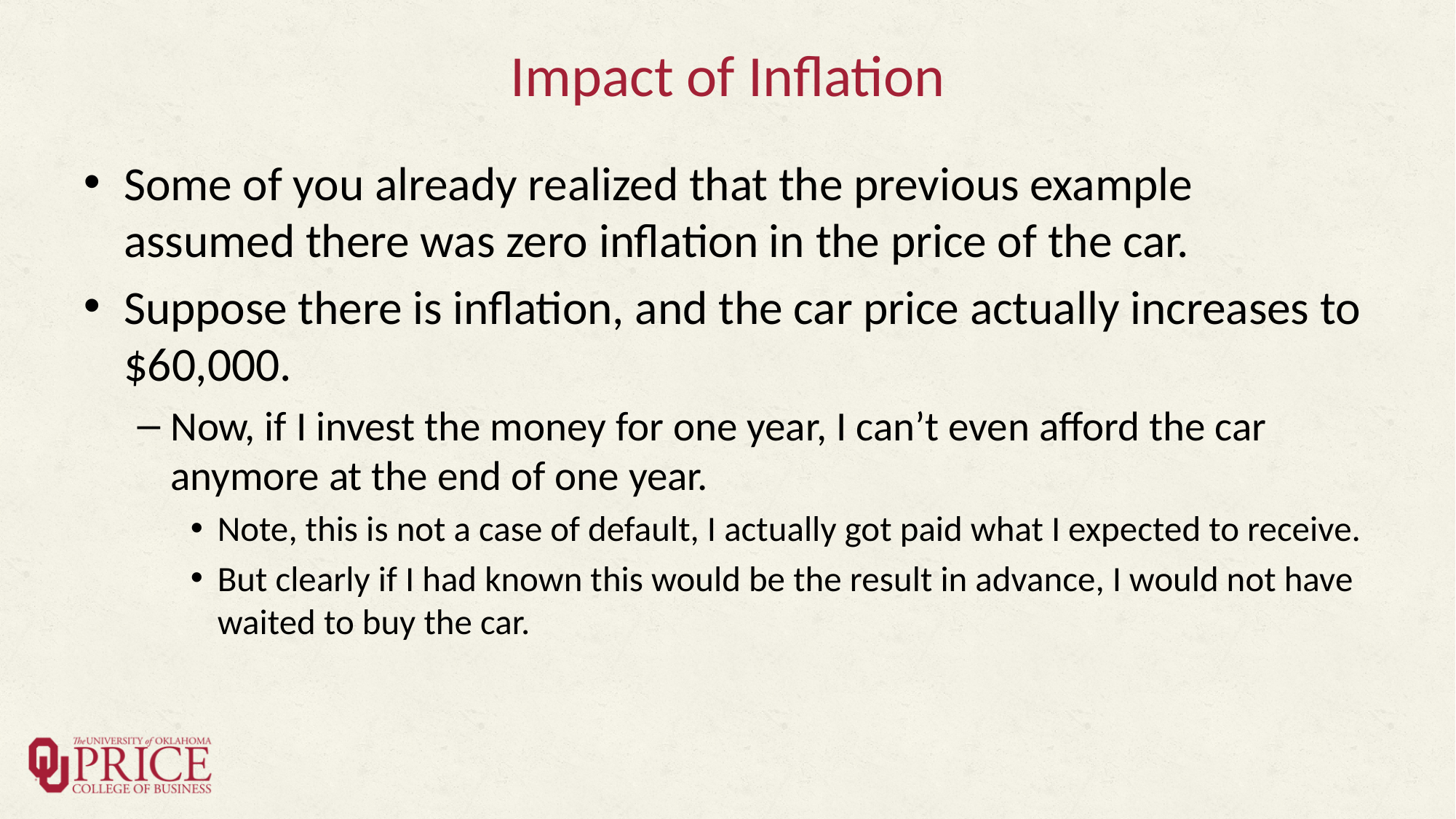

# Impact of Inflation
Some of you already realized that the previous example assumed there was zero inflation in the price of the car.
Suppose there is inflation, and the car price actually increases to $60,000.
Now, if I invest the money for one year, I can’t even afford the car anymore at the end of one year.
Note, this is not a case of default, I actually got paid what I expected to receive.
But clearly if I had known this would be the result in advance, I would not have waited to buy the car.